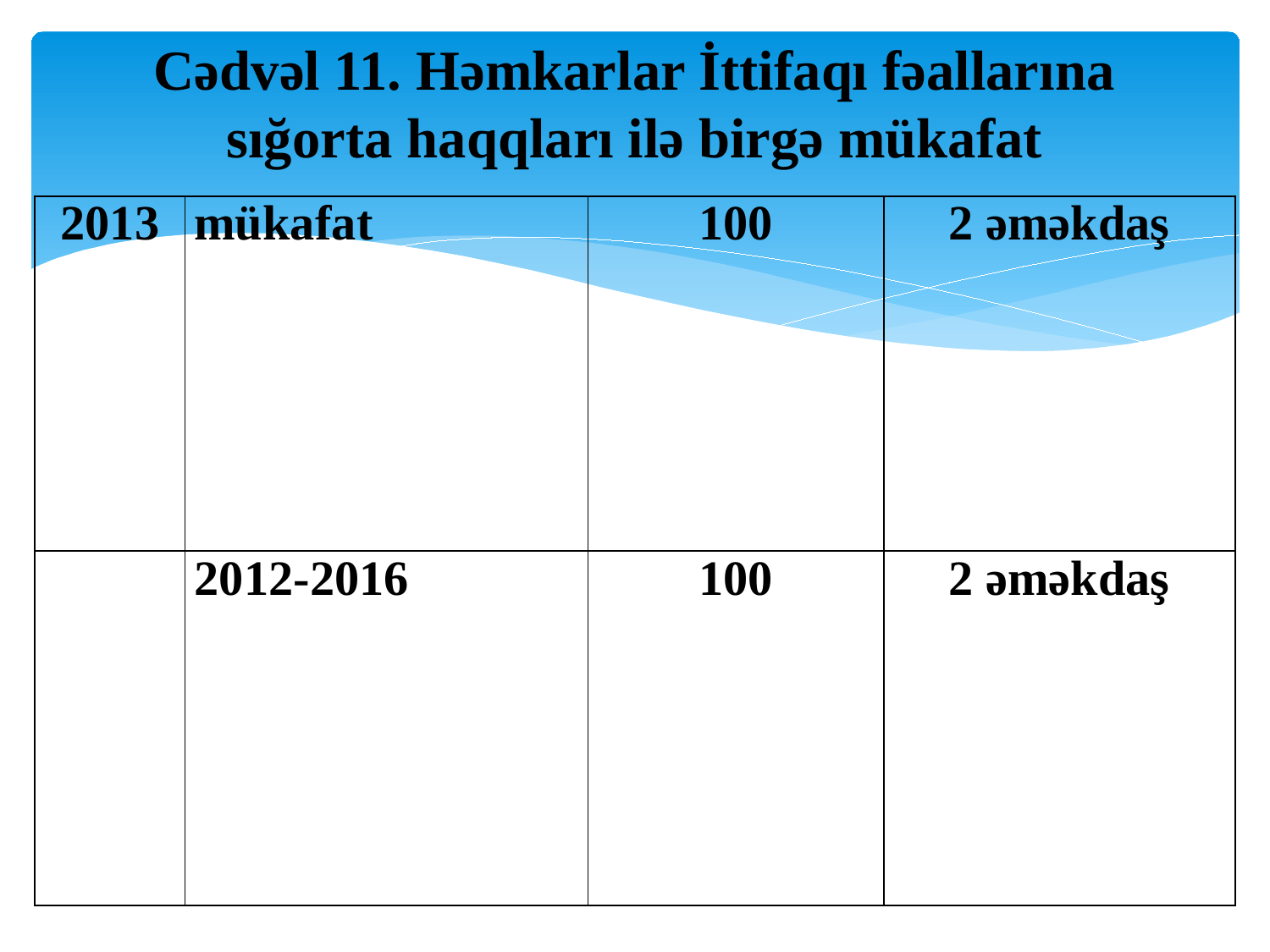

# Cədvəl 11. Həmkarlar İttifaqı fəallarına sığorta haqqları ilə birgə mükafat
| 2013 | mükafat | 100 | 2 əməkdaş |
| --- | --- | --- | --- |
|  | 2012-2016 | 100 | 2 əməkdaş |